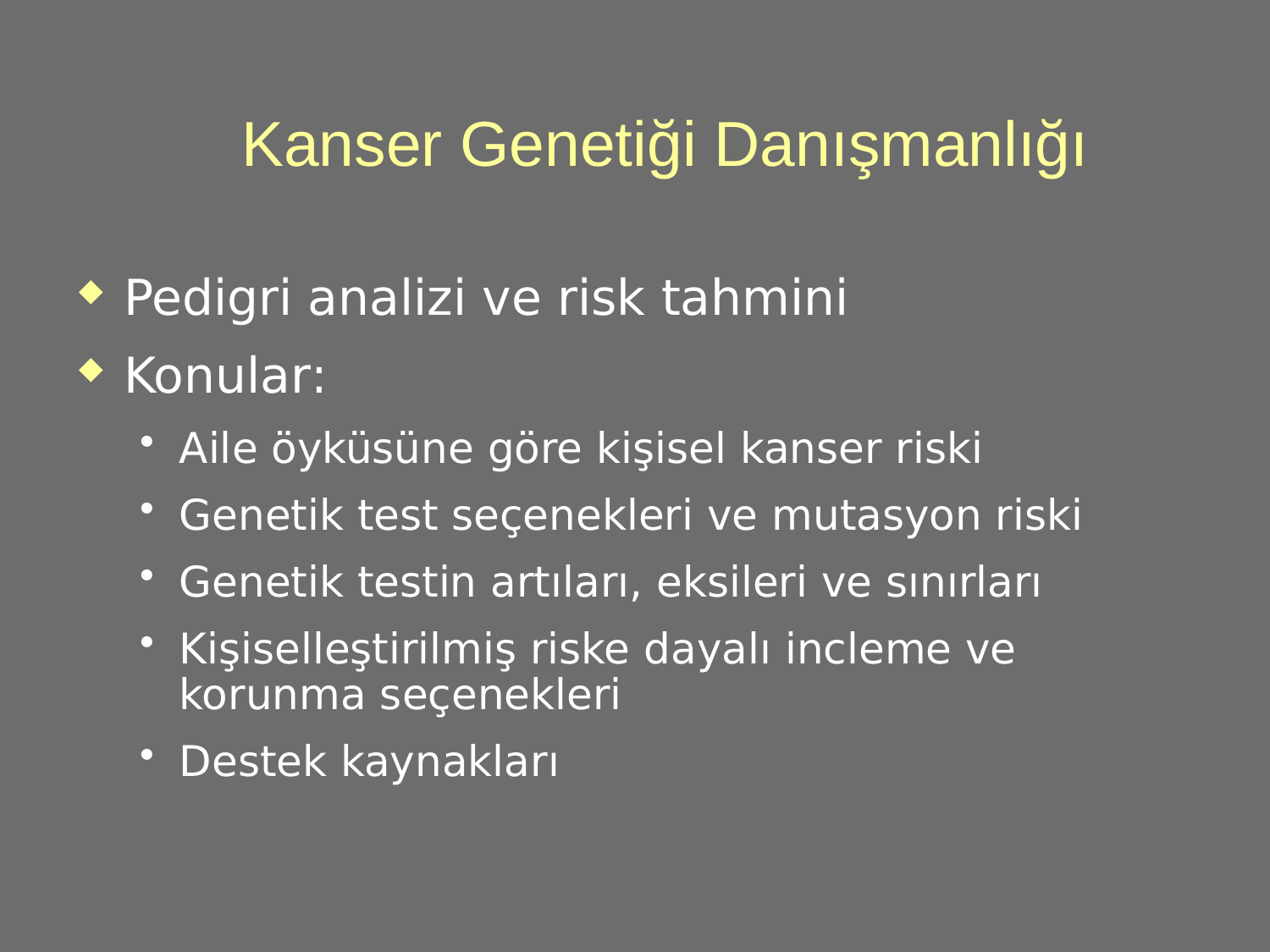

# Kanser Genetiği Danışmanlığı
Pedigri analizi ve risk tahmini
Konular:
Aile öyküsüne göre kişisel kanser riski
Genetik test seçenekleri ve mutasyon riski
Genetik testin artıları, eksileri ve sınırları
Kişiselleştirilmiş riske dayalı incleme ve korunma seçenekleri
Destek kaynakları